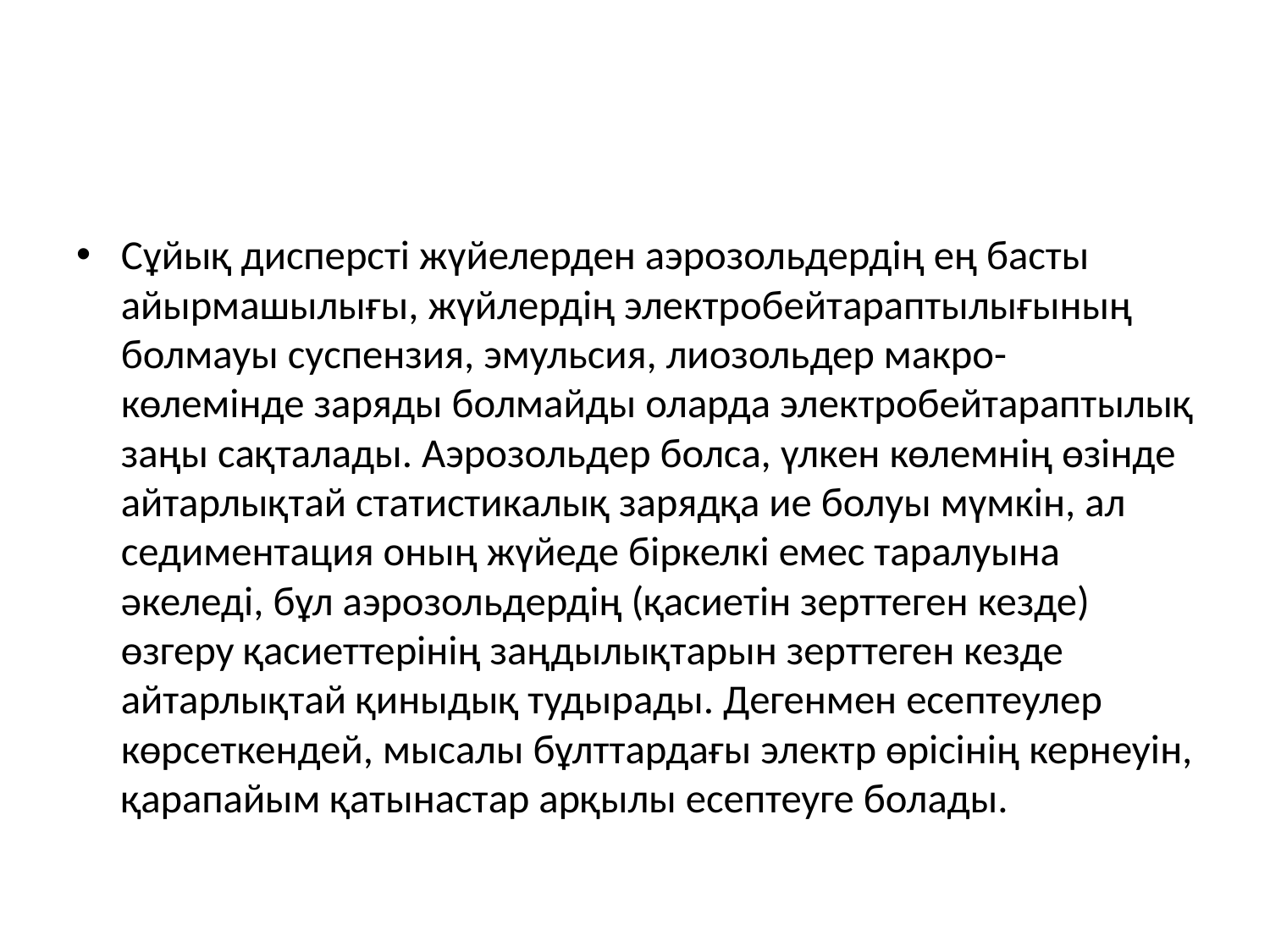

#
Сұйық дисперсті жүйелерден аэрозольдердің ең басты айырмашылығы, жүйлердің электробейтараптылығының болмауы суспензия, эмульсия, лиозольдер макро- көлемінде заряды болмайды оларда электробейтараптылық заңы сақталады. Аэрозольдер болса, үлкен көлемнің өзінде айтарлықтай статистикалық зарядқа ие болуы мүмкін, ал седиментация оның жүйеде біркелкі емес таралуына әкеледі, бұл аэрозольдердің (қасиетін зерттеген кезде) өзгеру қасиеттерінің заңдылықтарын зерттеген кезде айтарлықтай қиныдық тудырады. Дегенмен есептеулер көрсеткендей, мысалы бұлттардағы электр өрісінің кернеуін, қарапайым қатынастар арқылы есептеуге болады.